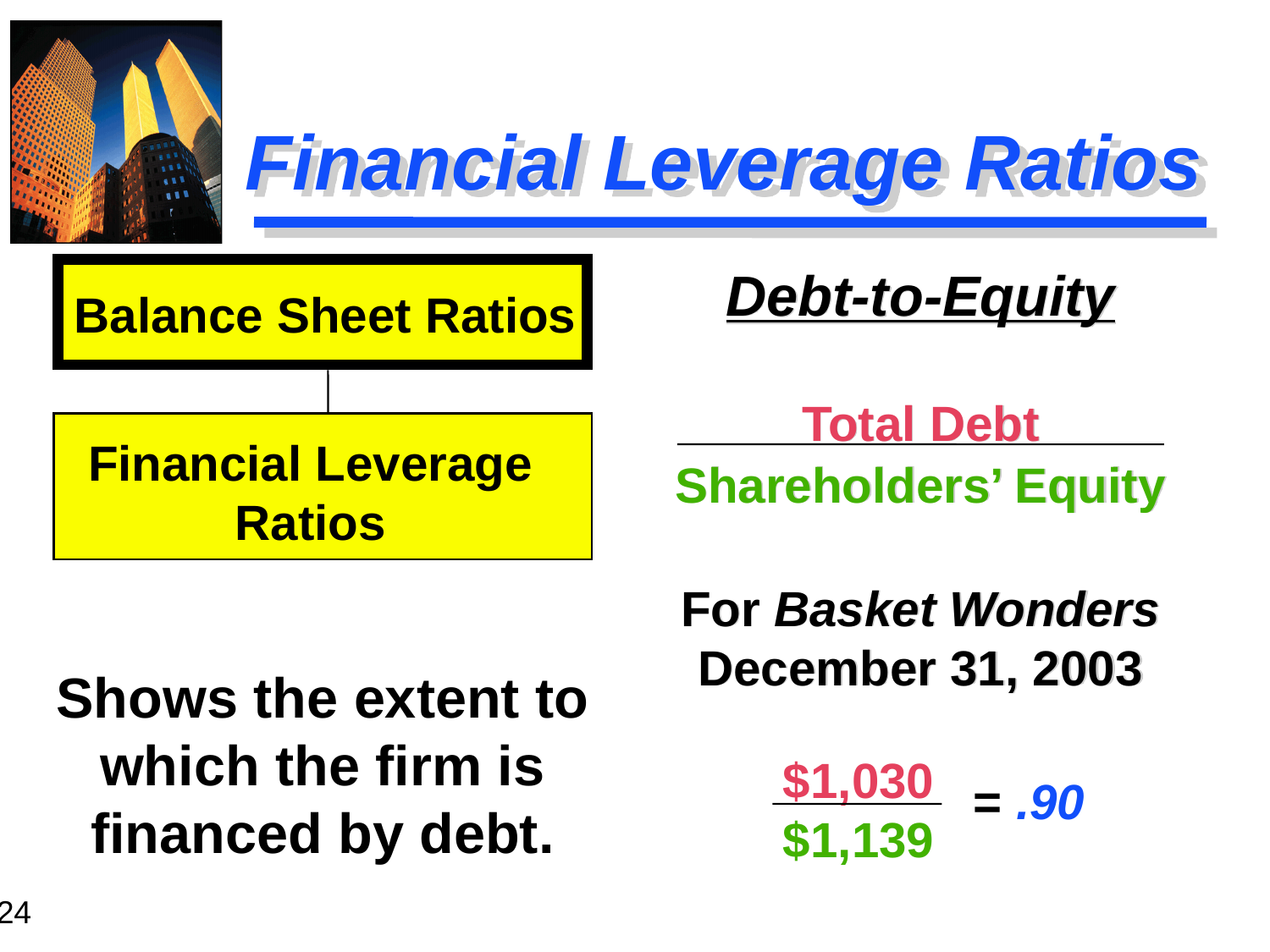

# Financial Leverage Ratios

Debt-to-Equity

Total Debt
Shareholders’ Equity

For Basket Wonders December 31, 2003

Balance Sheet Ratios

Financial Leverage
Ratios

Shows the extent to which the firm is financed by debt.
$1,030
$1,139
= .90